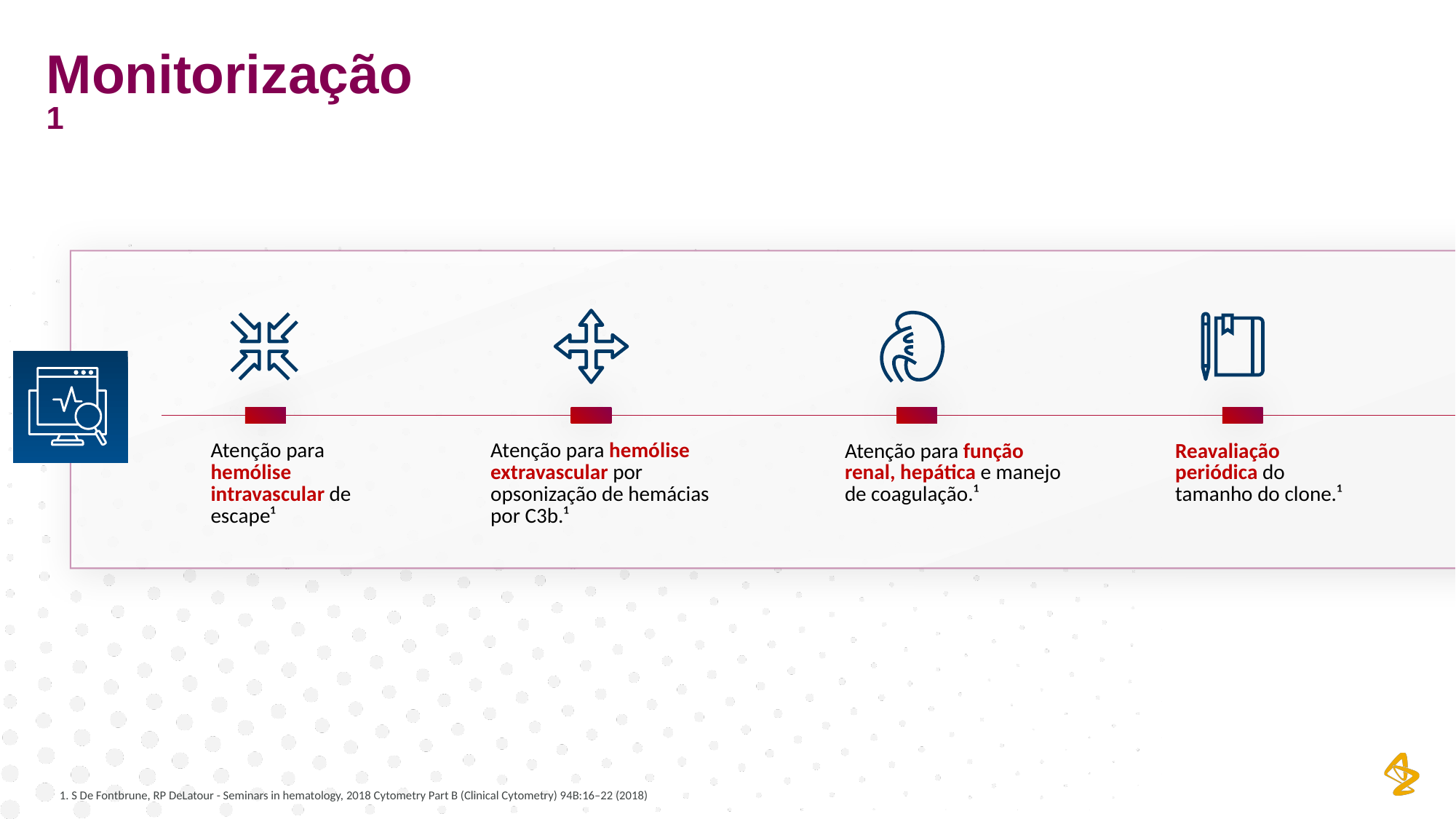

Monitorização1

Atenção para hemólise intravascular de escape¹
Atenção para hemólise extravascular por opsonização de hemácias
por C3b.¹
Atenção para função renal, hepática e manejo de coagulação.¹
Reavaliação periódica do tamanho do clone.¹
1. S De Fontbrune, RP DeLatour - Seminars in hematology, 2018 Cytometry Part B (Clinical Cytometry) 94B:16–22 (2018)